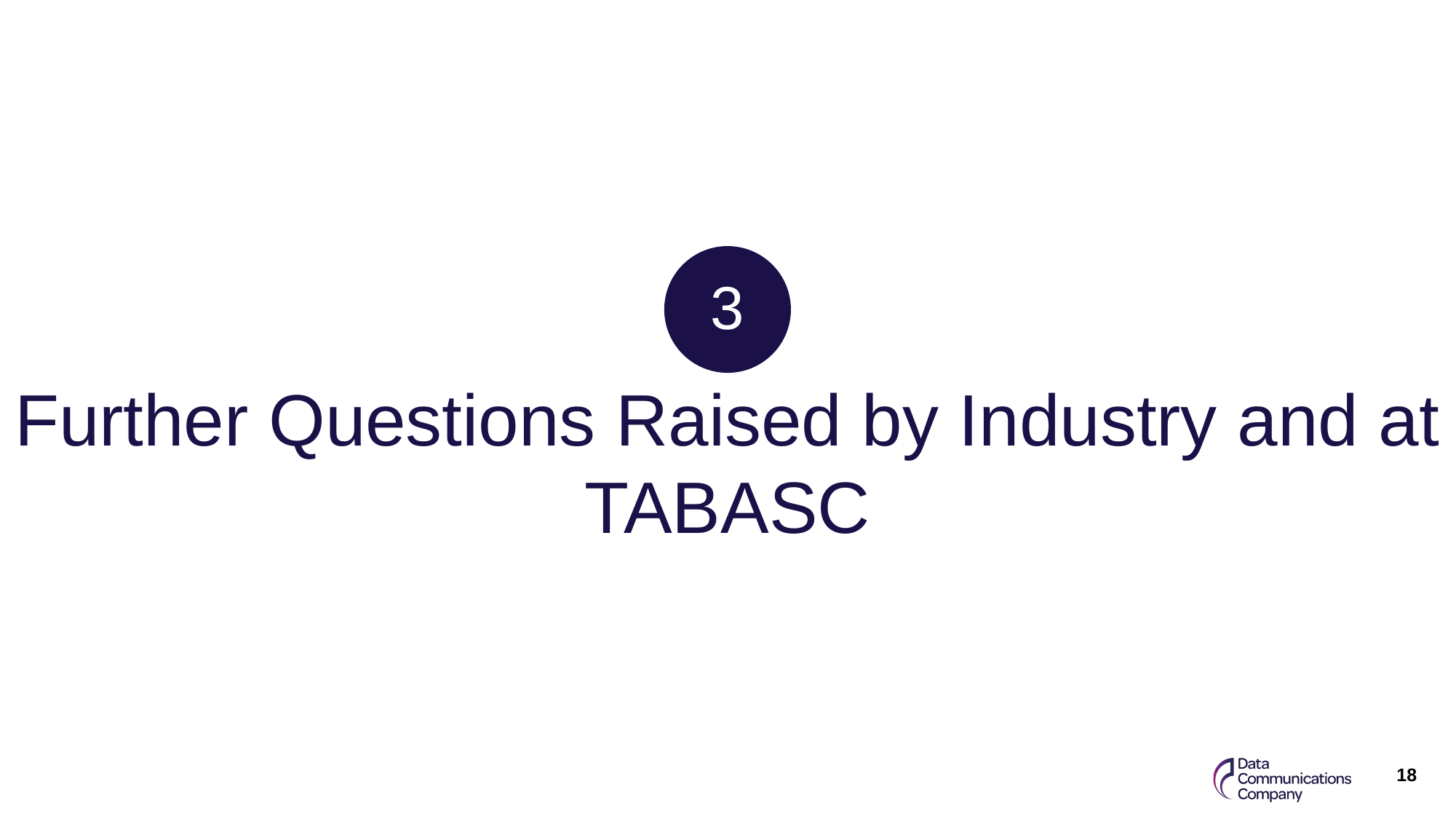

3
Further Questions Raised by Industry and at TABASC
18